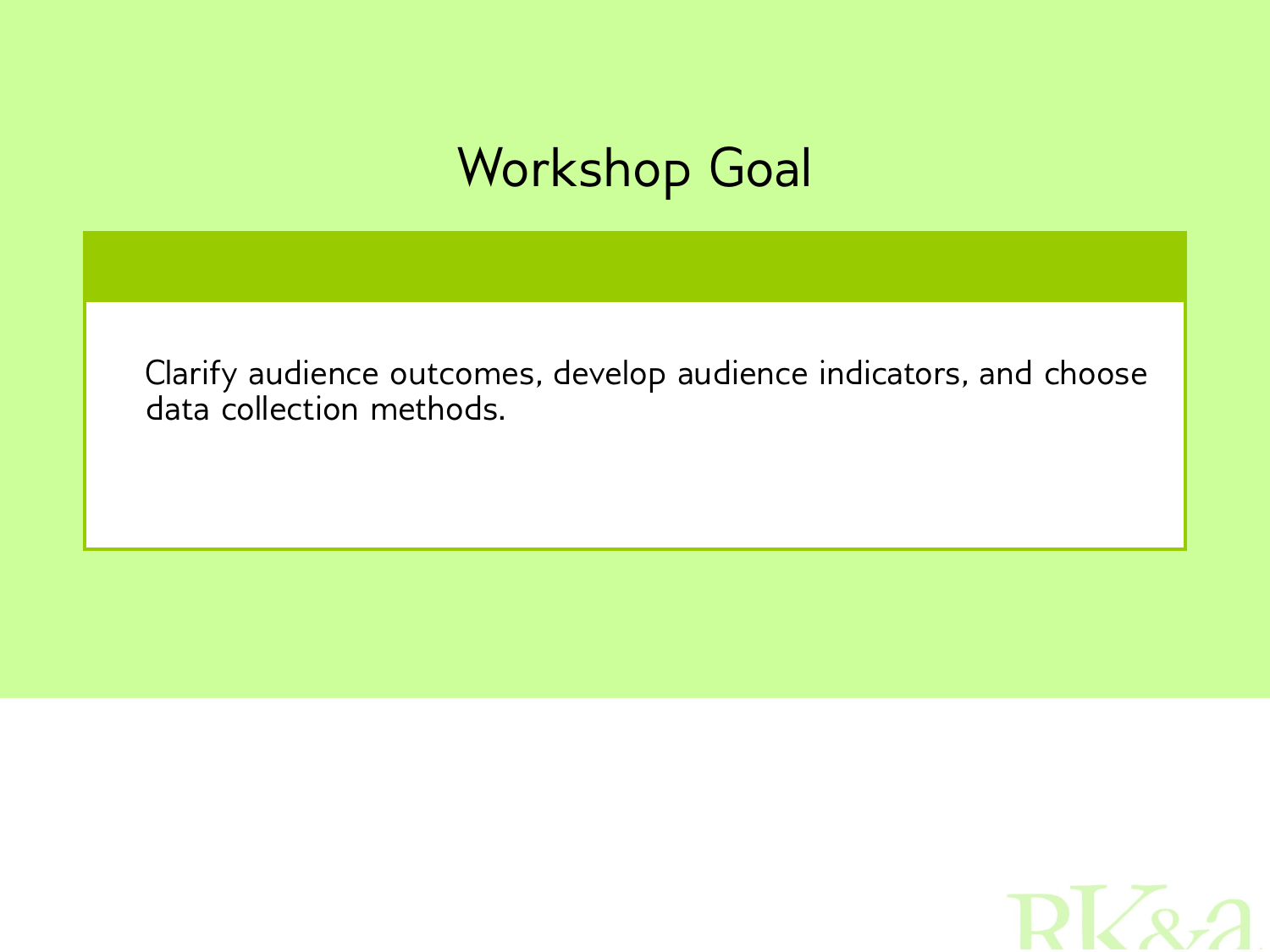

Workshop Goal
|  |
| --- |
| Clarify audience outcomes, develop audience indicators, and choose data collection methods. |